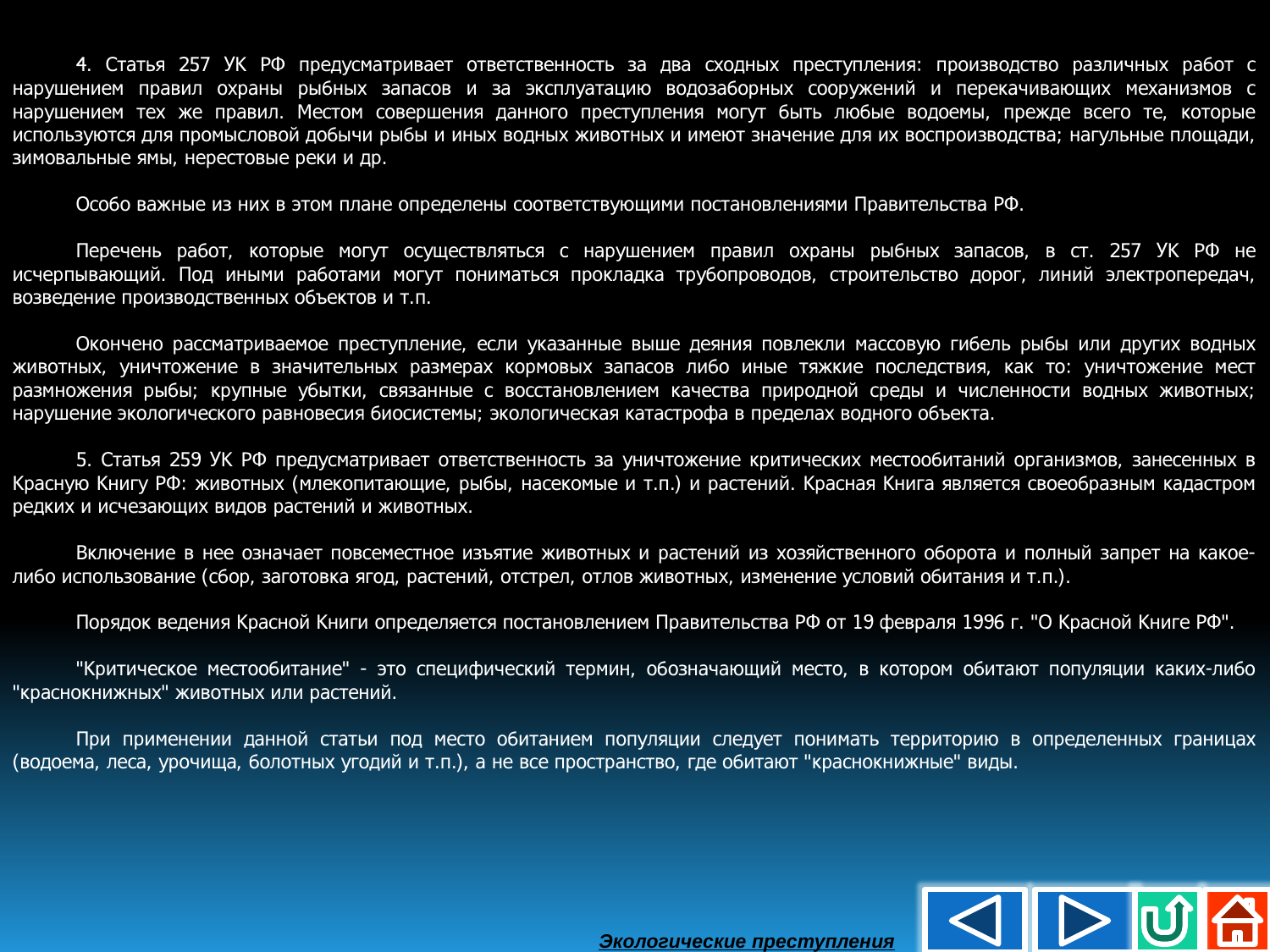

4. Статья 257 УК РФ предусматривает ответственность за два сходных преступления: производство различных работ с нарушением правил охраны рыбных запасов и за эксплуатацию водозаборных сооружений и перекачивающих механизмов с нарушением тех же правил. Местом совершения данного преступления могут быть любые водоемы, прежде всего те, которые используются для промысловой добычи рыбы и иных водных животных и имеют значение для их воспроизводства; нагульные площади, зимовальные ямы, нерестовые реки и др.

Особо важные из них в этом плане определены соответствующими постановлениями Правительства РФ.

Перечень работ, которые могут осуществляться с нарушением правил охраны рыбных запасов, в ст. 257 УК РФ не исчерпывающий. Под иными работами могут пониматься прокладка трубопроводов, строительство дорог, линий электропередач, возведение производственных объектов и т.п.

Окончено рассматриваемое преступление, если указанные выше деяния повлекли массовую гибель рыбы или других водных животных, уничтожение в значительных размерах кормовых запасов либо иные тяжкие последствия, как то: уничтожение мест размножения рыбы; крупные убытки, связанные с восстановлением качества природной среды и численности водных животных; нарушение экологического равновесия биосистемы; экологическая катастрофа в пределах водного объекта.

5. Статья 259 УК РФ предусматривает ответственность за уничтожение критических местообитаний организмов, занесенных в Красную Книгу РФ: животных (млекопитающие, рыбы, насекомые и т.п.) и растений. Красная Книга является своеобразным кадастром редких и исчезающих видов растений и животных.

Включение в нее означает повсеместное изъятие животных и растений из хозяйственного оборота и полный запрет на какое-либо использование (сбор, заготовка ягод, растений, отстрел, отлов животных, изменение условий обитания и т.п.).

Порядок ведения Красной Книги определяется постановлением Правительства РФ от 19 февраля 1996 г. "О Красной Книге РФ".

"Критическое местообитание" - это специфический термин, обозначающий место, в котором обитают популяции каких-либо "краснокнижных" животных или растений.

При применении данной статьи под место обитанием популяции следует понимать территорию в определенных границах (водоема, леса, урочища, болотных угодий и т.п.), а не все пространство, где обитают "краснокнижные" виды.

Экологические преступления